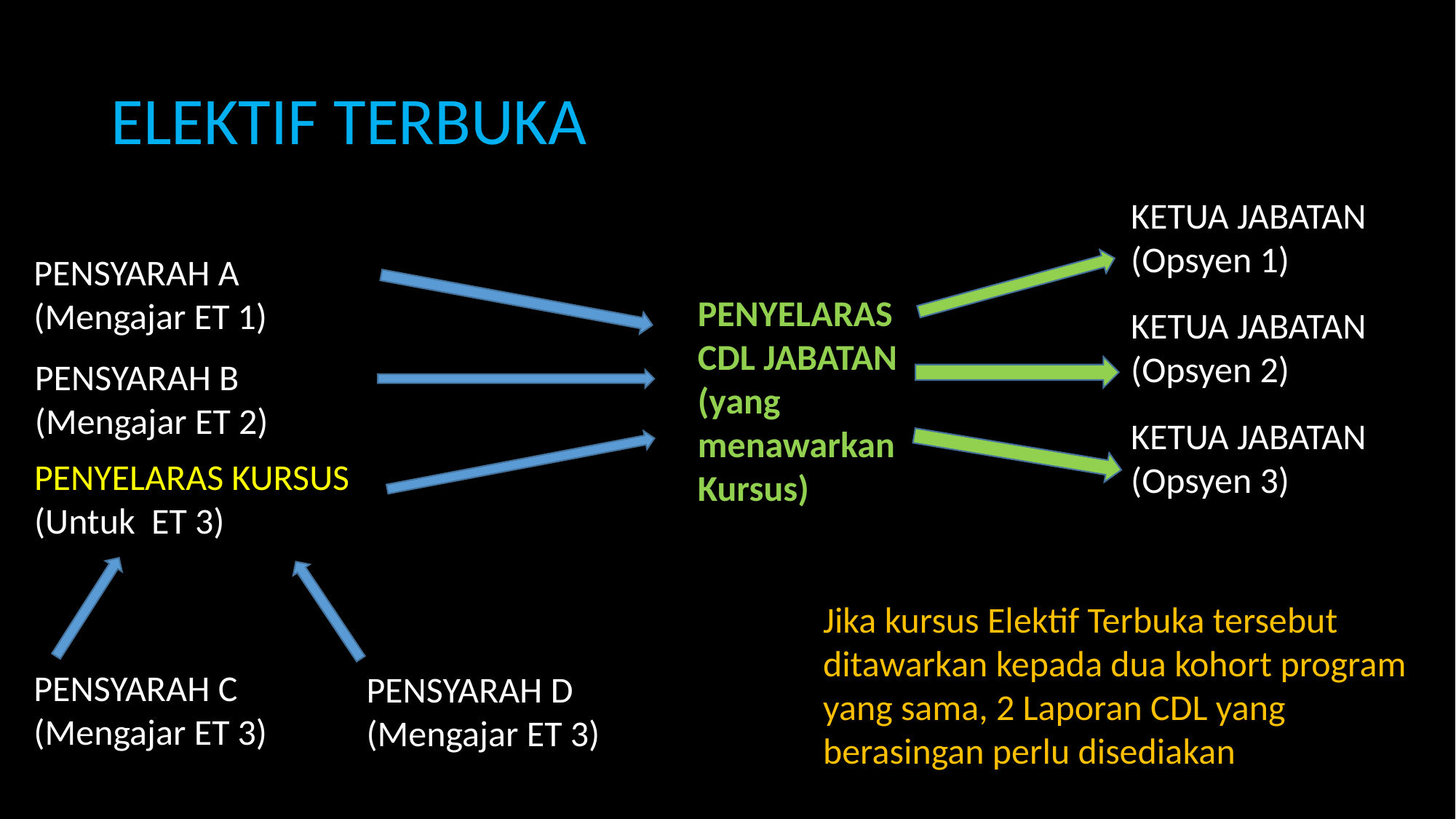

# ELEKTIF TERBUKA
KETUA JABATAN
(Opsyen 1)

KETUA JABATAN
(Opsyen 2)

KETUA JABATAN
(Opsyen 3)

PENSYARAH A
(Mengajar ET 1)
PENSYARAH B
(Mengajar ET 2)
PENYELARAS KURSUS
(Untuk  ET 3)

PENSYARAH C
(Mengajar ET 3)
PENSYARAH D
(Mengajar ET 3)
PENYELARAS
CDL JABATAN
(yang
menawarkan
Kursus)

Jika kursus Elektif Terbuka tersebut
ditawarkan kepada dua kohort program
yang sama, 2 Laporan CDL yang
berasingan perlu disediakan